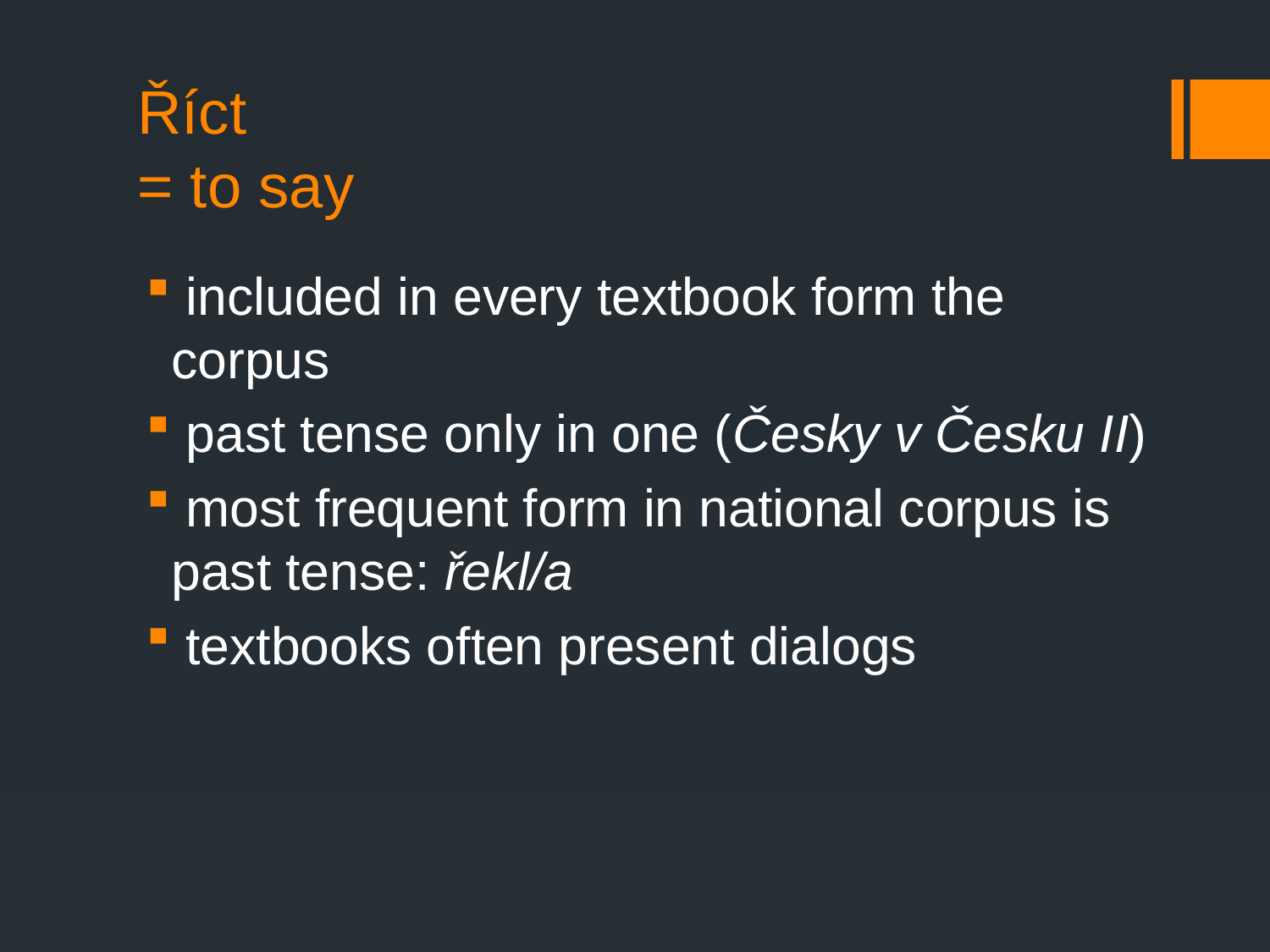

# Říct = to say
 included in every textbook form the corpus
 past tense only in one (Česky v Česku II)
 most frequent form in national corpus is past tense: řekl/a
 textbooks often present dialogs